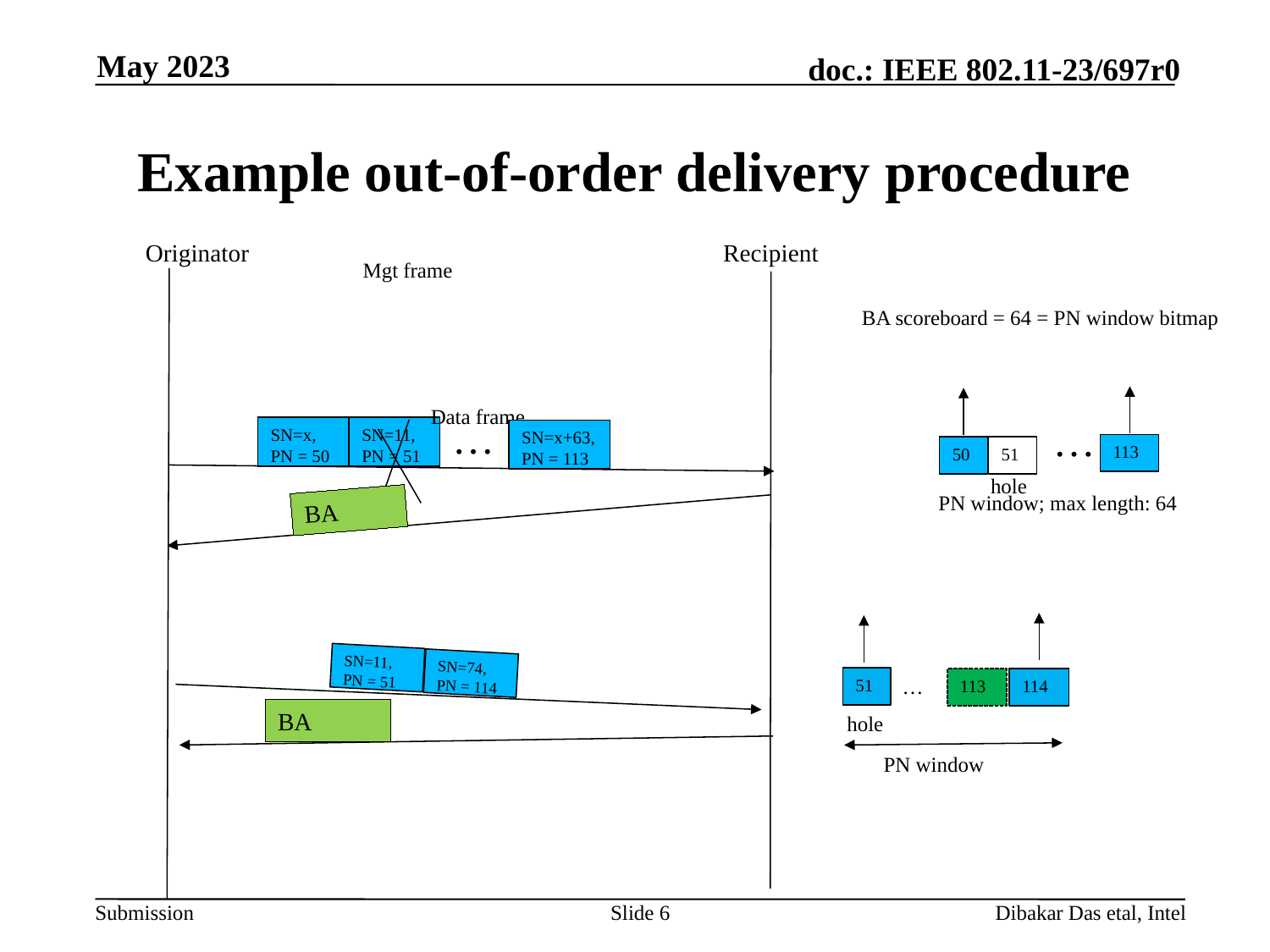

May 2023
# Example out-of-order delivery procedure
Originator
Recipient
Mgt frame
BA scoreboard = 64 = PN window bitmap

Data frame
…
…
SN=11, PN = 51
SN=x, PN = 50
SN=x+63, PN = 113
113
50
51
hole
PN window; max length: 64
BA
SN=11, PN = 51
SN=74, PN = 114
…
51
113
114
BA
hole
PN window
Slide 6
Dibakar Das etal, Intel